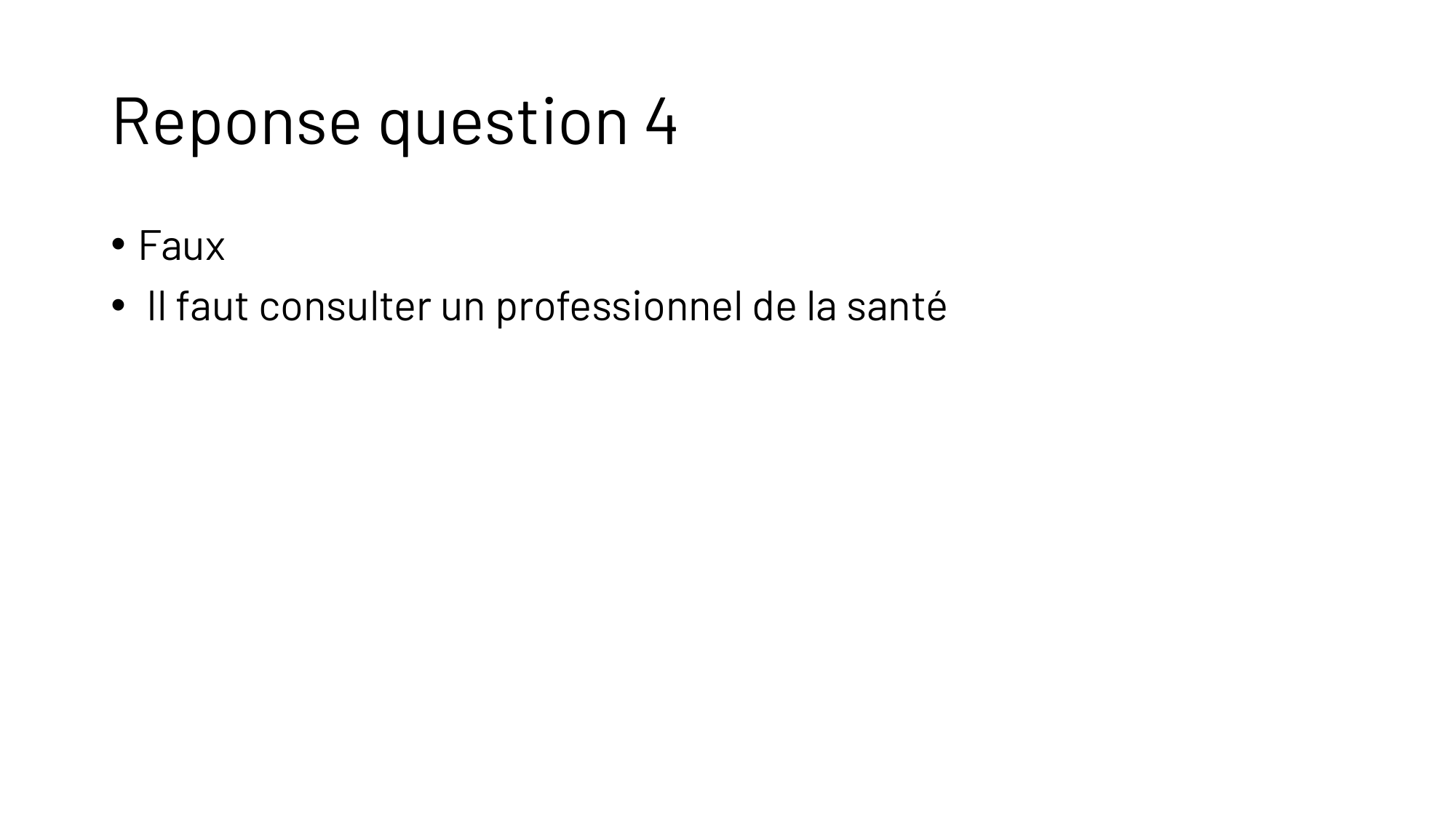

# Reponse question 4
Faux
 Il faut consulter un professionnel de la santé